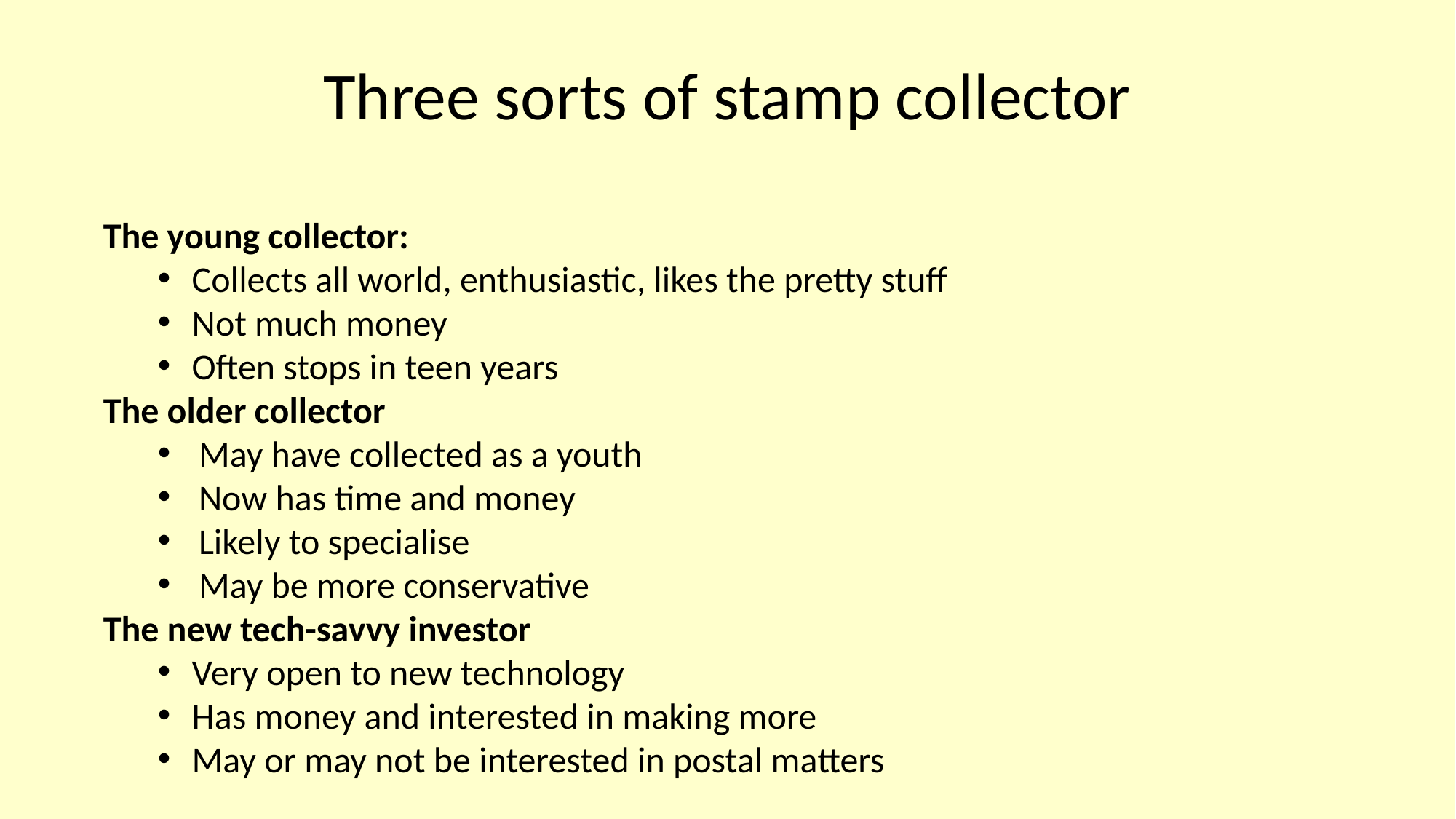

# Three sorts of stamp collector
The young collector:
Collects all world, enthusiastic, likes the pretty stuff
Not much money
Often stops in teen years
The older collector
May have collected as a youth
Now has time and money
Likely to specialise
May be more conservative
The new tech-savvy investor
Very open to new technology
Has money and interested in making more
May or may not be interested in postal matters